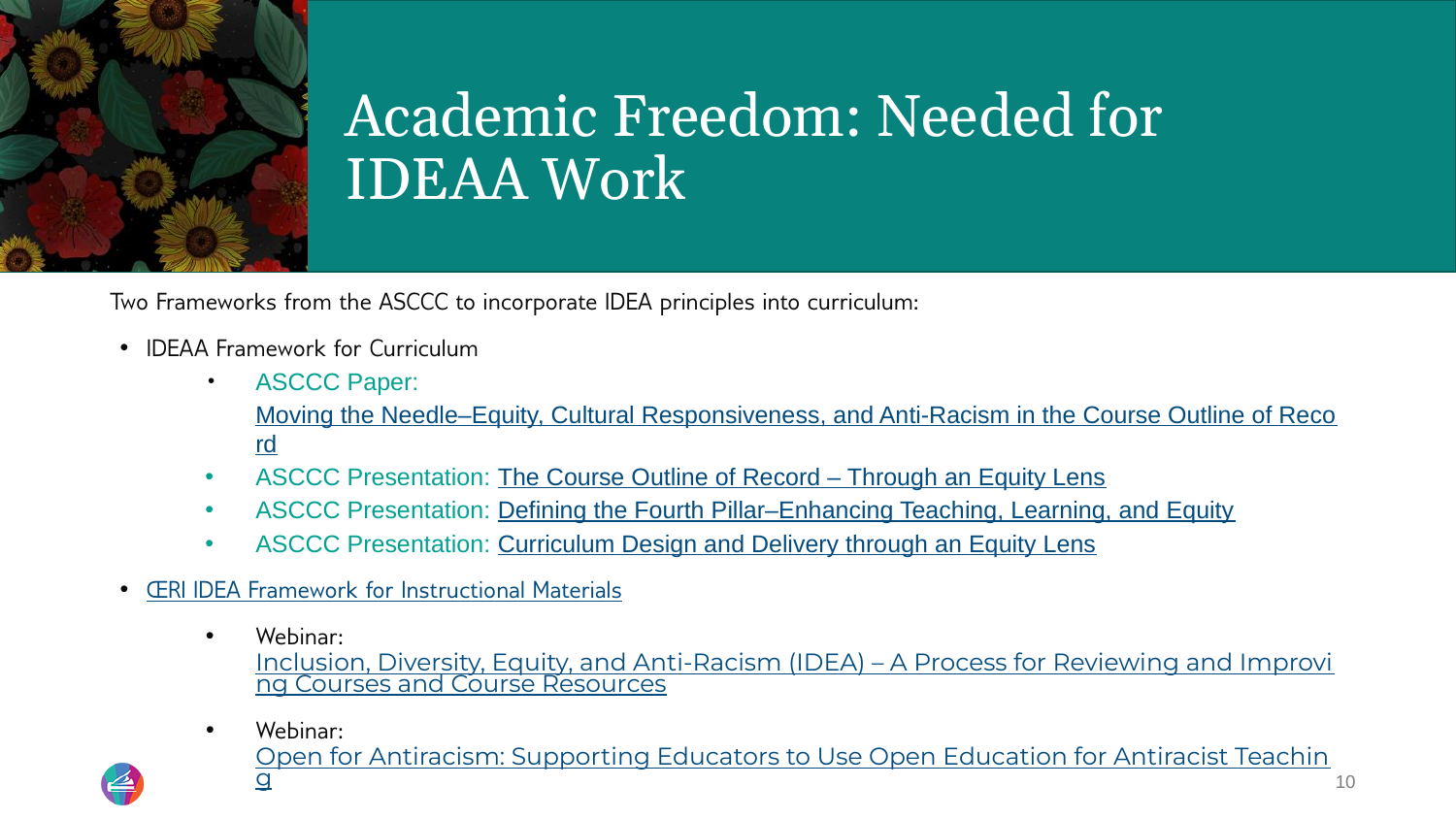

# Academic Freedom: Needed for IDEAA Work
Two Frameworks from the ASCCC to incorporate IDEA principles into curriculum:
IDEAA Framework for Curriculum
ASCCC Paper: Moving the Needle–Equity, Cultural Responsiveness, and Anti-Racism in the Course Outline of Record
ASCCC Presentation: The Course Outline of Record – Through an Equity Lens
ASCCC Presentation: Defining the Fourth Pillar–Enhancing Teaching, Learning, and Equity
ASCCC Presentation: Curriculum Design and Delivery through an Equity Lens
OERI IDEA Framework for Instructional Materials
Webinar: Inclusion, Diversity, Equity, and Anti-Racism (IDEA) – A Process for Reviewing and Improving Courses and Course Resources
Webinar: Open for Antiracism: Supporting Educators to Use Open Education for Antiracist Teaching

10